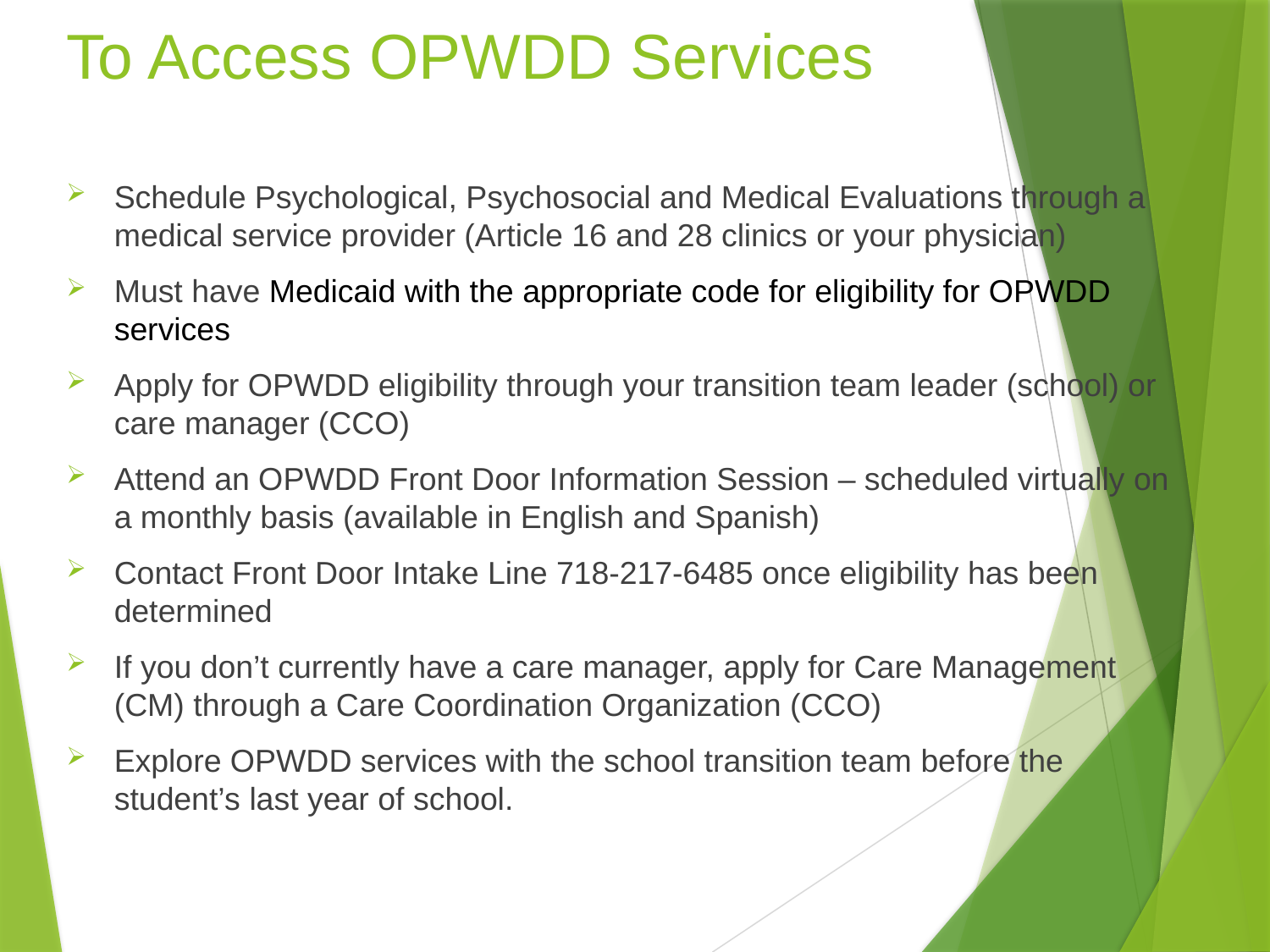

# To Access OPWDD Services
Schedule Psychological, Psychosocial and Medical Evaluations through a medical service provider (Article 16 and 28 clinics or your physician)
Must have Medicaid with the appropriate code for eligibility for OPWDD services
Apply for OPWDD eligibility through your transition team leader (school) or care manager (CCO)
Attend an OPWDD Front Door Information Session – scheduled virtually on a monthly basis (available in English and Spanish)
Contact Front Door Intake Line 718-217-6485 once eligibility has been determined
If you don’t currently have a care manager, apply for Care Management (CM) through a Care Coordination Organization (CCO)
Explore OPWDD services with the school transition team before the student’s last year of school.